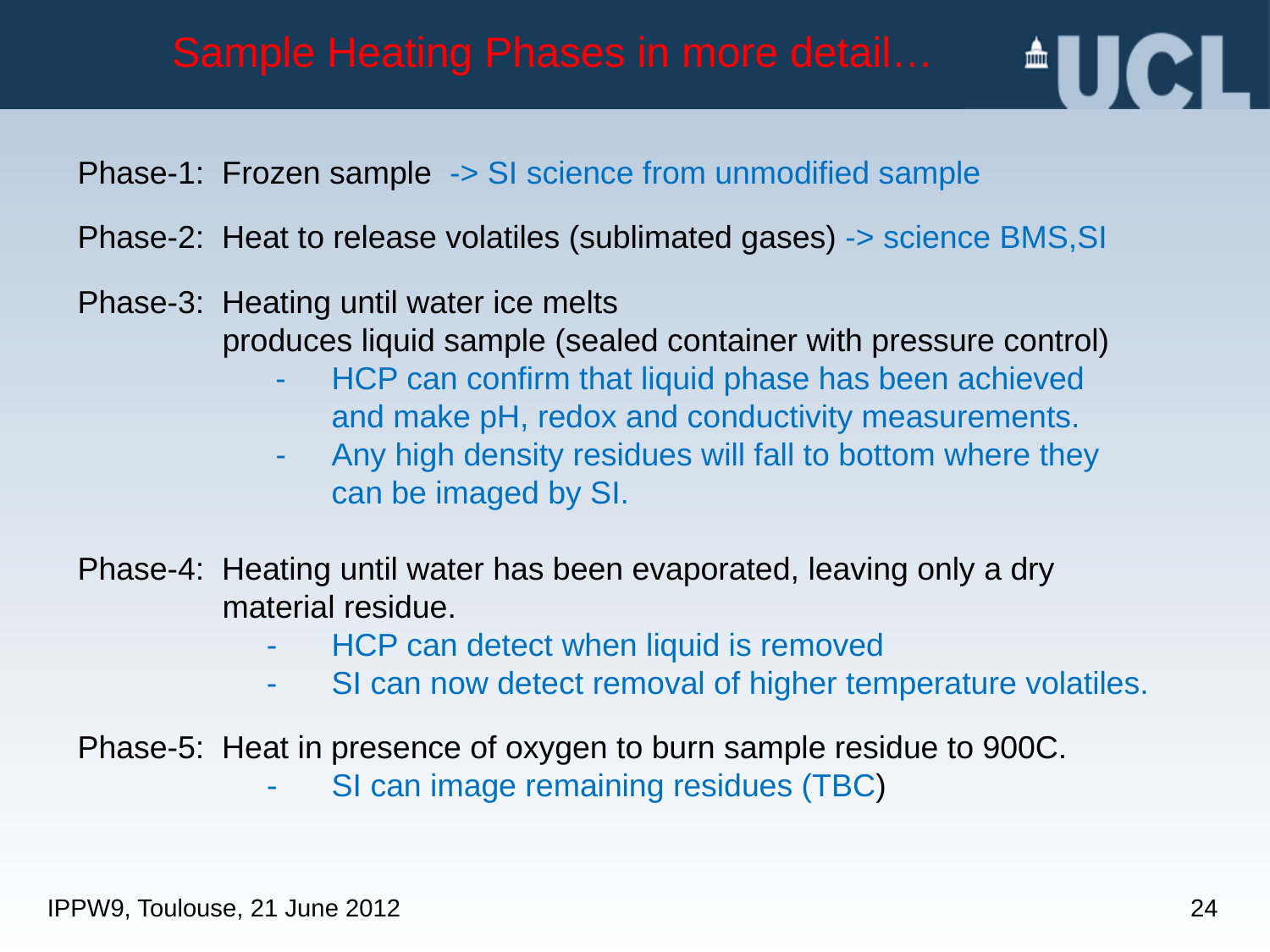

# Sample Heating Phases in more detail…
Phase-1:  Frozen sample  -> SI science from unmodified sample
Phase-2:  Heat to release volatiles (sublimated gases) -> science BMS,SI
Phase-3:  Heating until water ice melts
	  produces liquid sample (sealed container with pressure control)
	        - 	HCP can confirm that liquid phase has been achieved
		and make pH, redox and conductivity measurements.
	        -	Any high density residues will fall to bottom where they 			can be imaged by SI.
Phase-4:  Heating until water has been evaporated, leaving only a dry 		        	  material residue.
	       - 	HCP can detect when liquid is removed
	       -	SI can now detect removal of higher temperature volatiles.
Phase-5:  Heat in presence of oxygen to burn sample residue to 900C.
	       -	SI can image remaining residues (TBC)